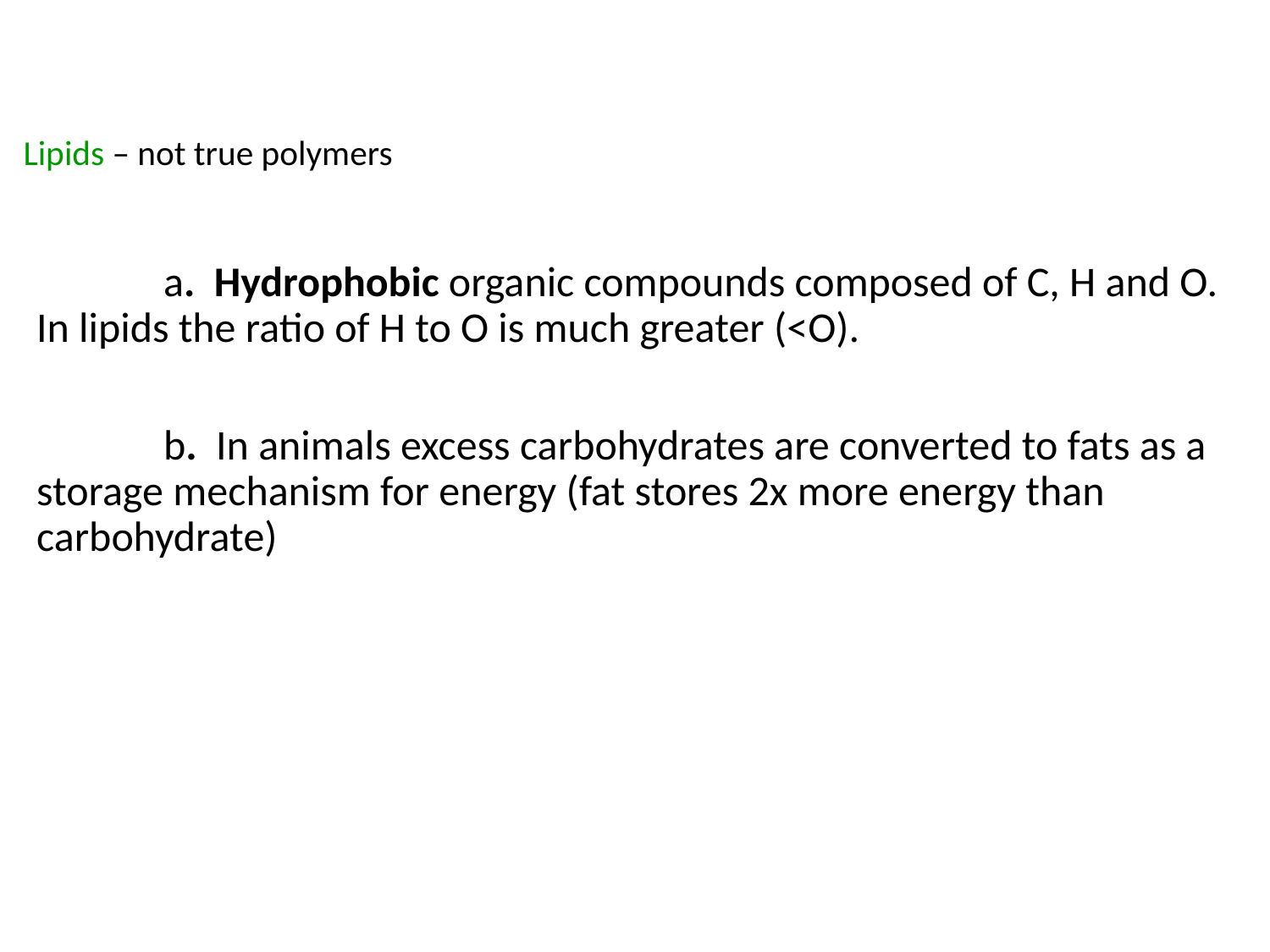

# Lipids – not true polymers
		a.  Hydrophobic organic compounds composed of C, H and O.  In lipids the ratio of H to O is much greater (<O).

		b.  In animals excess carbohydrates are converted to fats as a storage mechanism for energy (fat stores 2x more energy than carbohydrate)